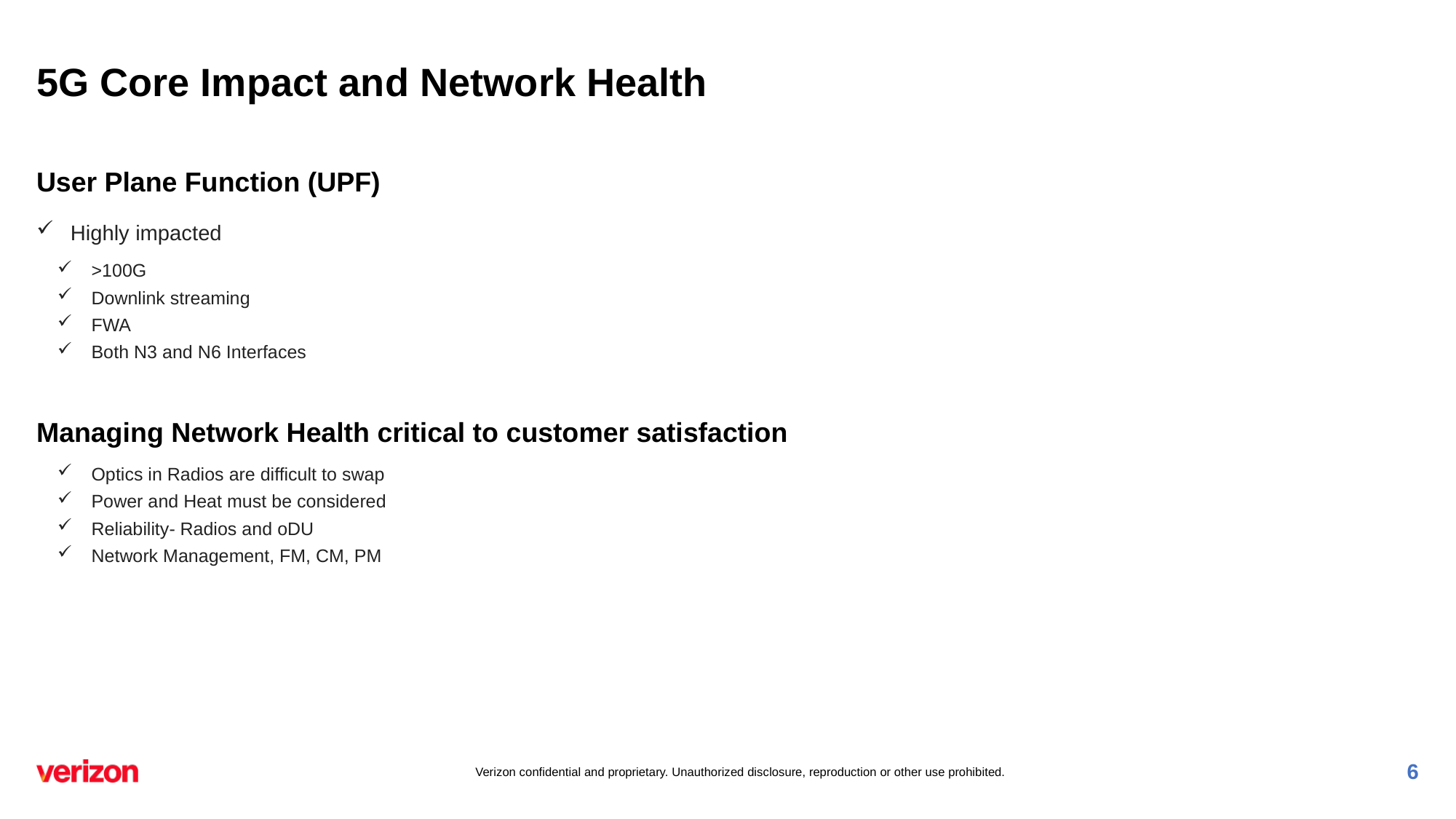

5G Core Impact and Network Health
User Plane Function (UPF)
Highly impacted
>100G
Downlink streaming
FWA
Both N3 and N6 Interfaces

Managing Network Health critical to customer satisfaction
Optics in Radios are difficult to swap
Power and Heat must be considered
Reliability- Radios and oDU
Network Management, FM, CM, PM